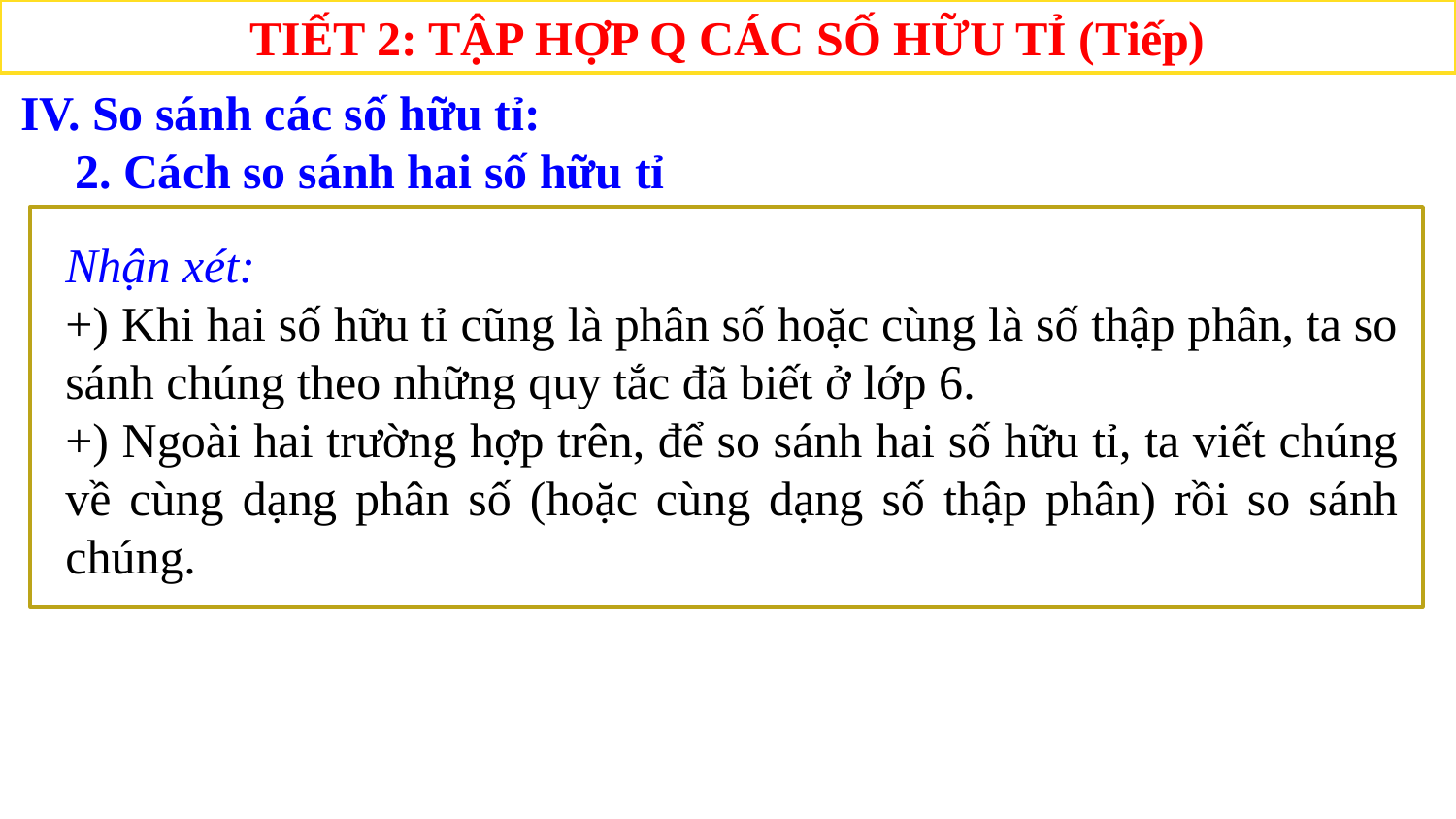

TIẾT 2: TẬP HỢP Q CÁC SỐ HỮU TỈ (Tiếp)
IV. So sánh các số hữu tỉ:
2. Cách so sánh hai số hữu tỉ

Nhận xét:
+) Khi hai số hữu tỉ cũng là phân số hoặc cùng là số thập phân, ta so sánh chúng theo những quy tắc đã biết ở lớp 6.
+) Ngoài hai trường hợp trên, để so sánh hai số hữu tỉ, ta viết chúng về cùng dạng phân số (hoặc cùng dạng số thập phân) rồi so sánh chúng.